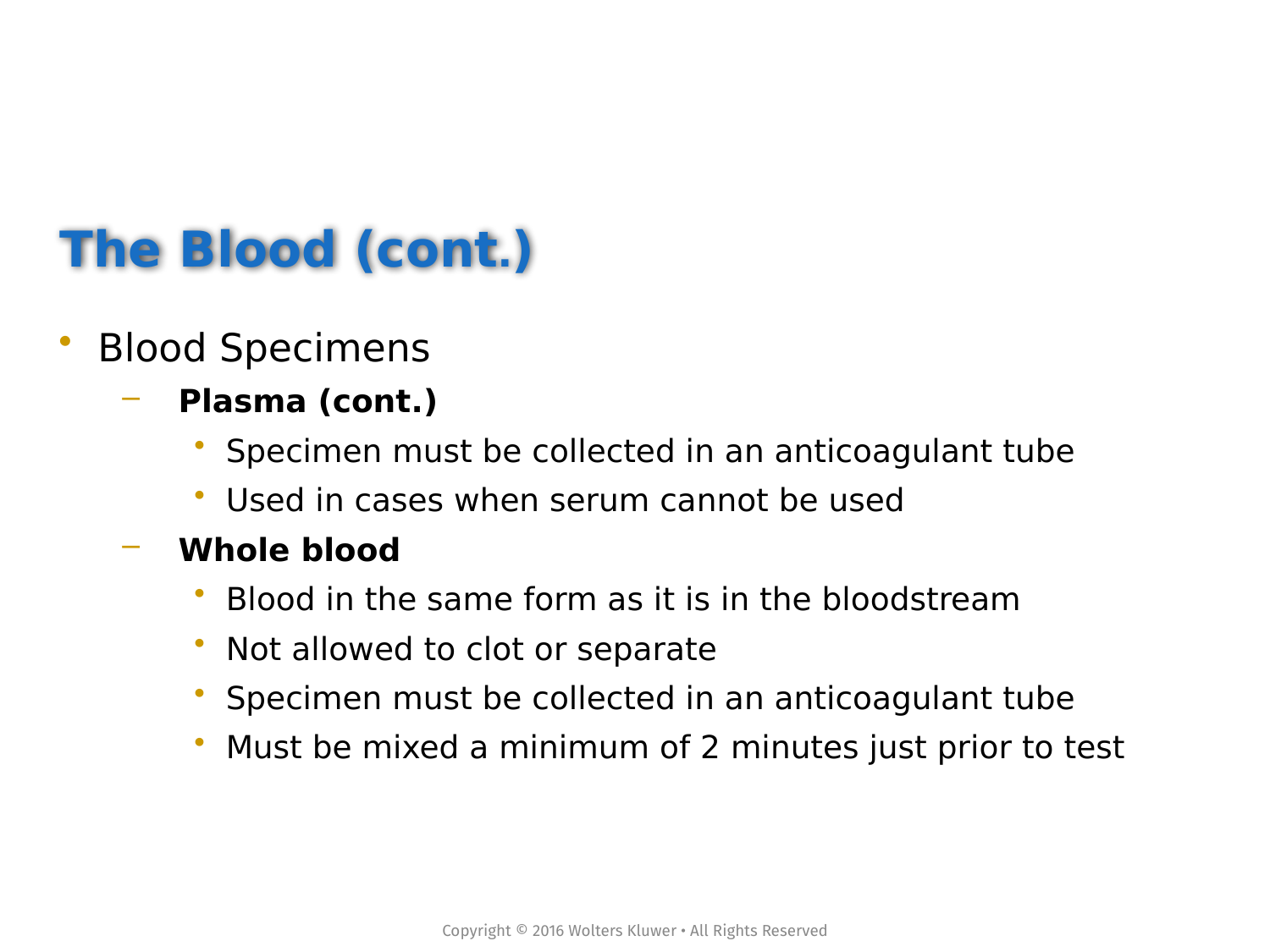

# The Blood (cont.)
Blood Specimens
Plasma (cont.)
Specimen must be collected in an anticoagulant tube
Used in cases when serum cannot be used
Whole blood
Blood in the same form as it is in the bloodstream
Not allowed to clot or separate
Specimen must be collected in an anticoagulant tube
Must be mixed a minimum of 2 minutes just prior to test